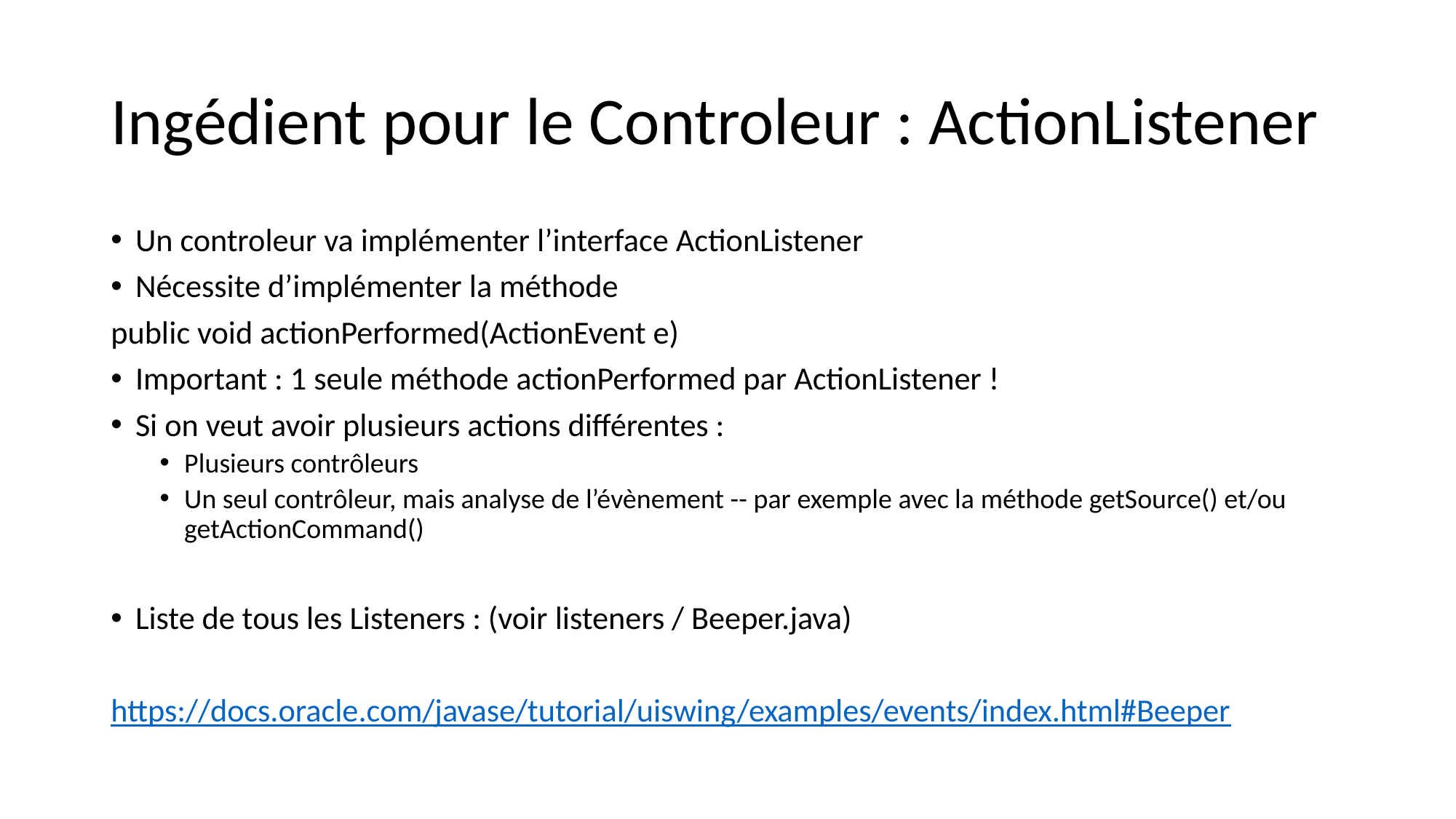

# Ingédient pour le Controleur : ActionListener
Un controleur va implémenter l’interface ActionListener
Nécessite d’implémenter la méthode
public void actionPerformed(ActionEvent e)
Important : 1 seule méthode actionPerformed par ActionListener !
Si on veut avoir plusieurs actions différentes :
Plusieurs contrôleurs
Un seul contrôleur, mais analyse de l’évènement -- par exemple avec la méthode getSource() et/ou getActionCommand()

Liste de tous les Listeners : (voir listeners / Beeper.java)

https://docs.oracle.com/javase/tutorial/uiswing/examples/events/index.html#Beeper